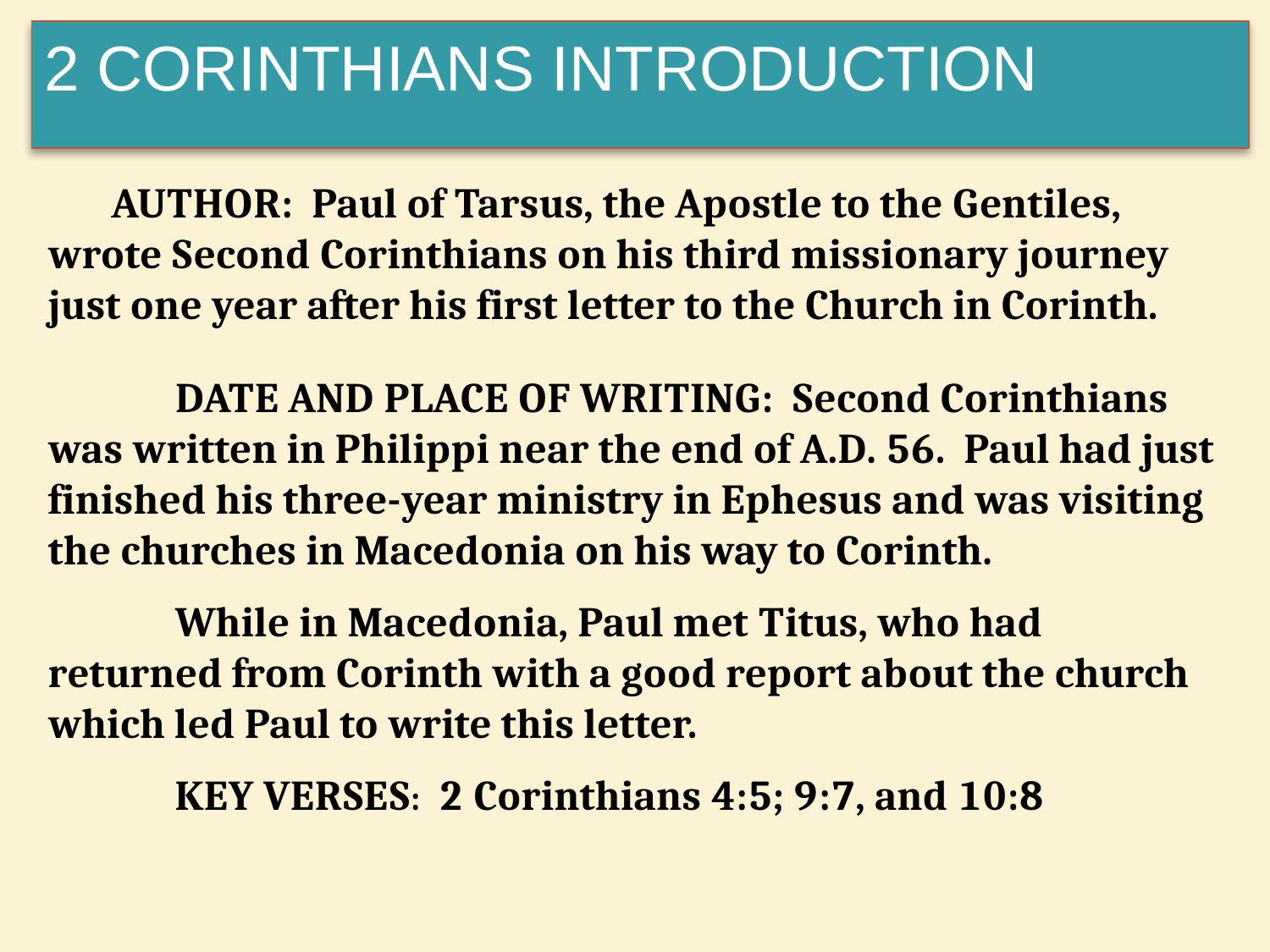

2 Corinthians Introduction
AUTHOR:  Paul of Tarsus, the Apostle to the Gentiles, wrote Second Corinthians on his third missionary journey just one year after his first letter to the Church in Corinth.

	DATE AND PLACE OF WRITING:  Second Corinthians was written in Philippi near the end of A.D. 56.  Paul had just finished his three-year ministry in Ephesus and was visiting the churches in Macedonia on his way to Corinth.

	While in Macedonia, Paul met Titus, who had returned from Corinth with a good report about the church which led Paul to write this letter.

	KEY VERSES:  2 Corinthians 4:5; 9:7, and 10:8